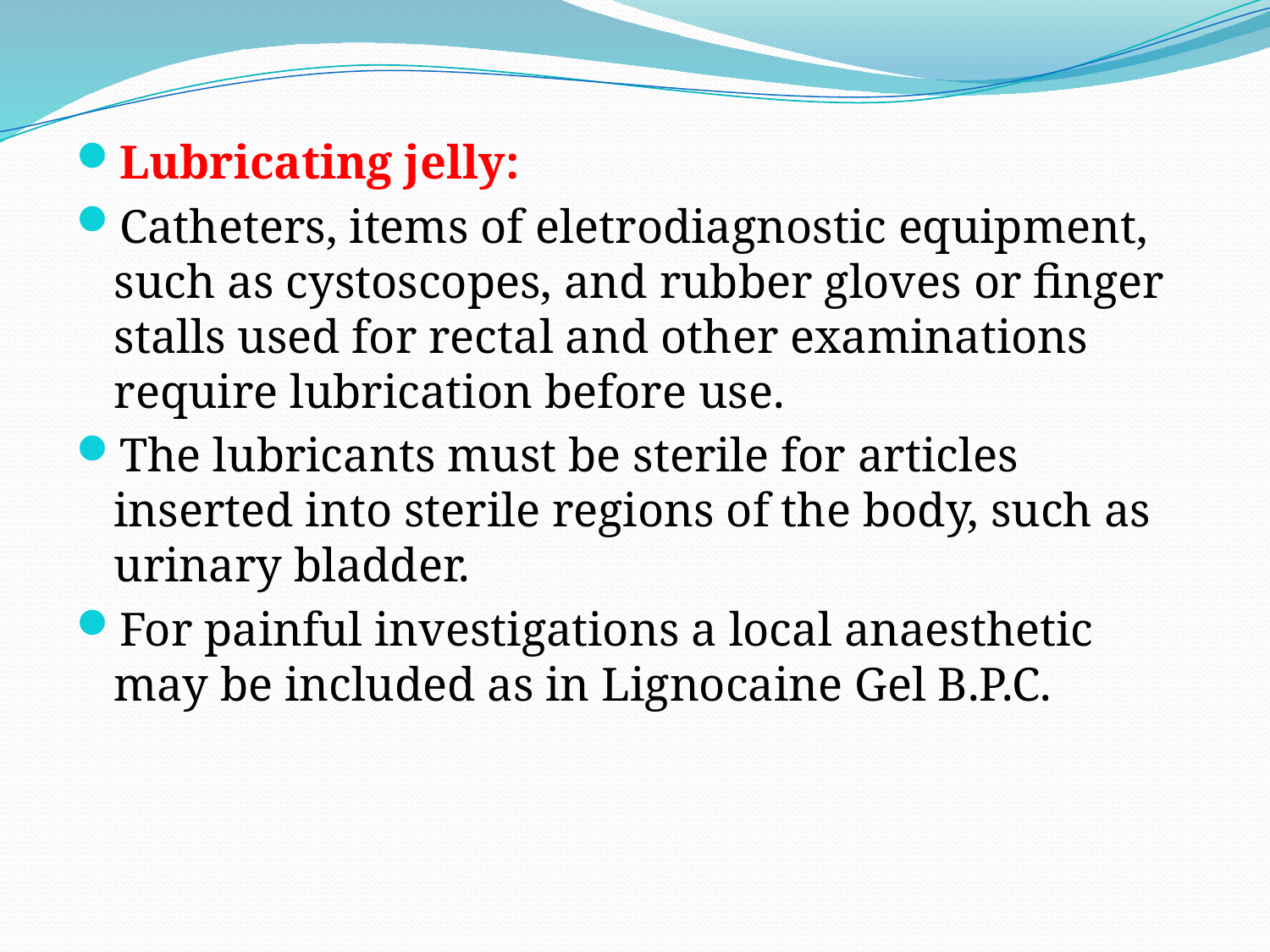

#
Lubricating jelly:
Catheters, items of eletrodiagnostic equipment, such as cystoscopes, and rubber gloves or finger stalls used for rectal and other examinations require lubrication before use.
The lubricants must be sterile for articles inserted into sterile regions of the body, such as urinary bladder.
For painful investigations a local anaesthetic may be included as in Lignocaine Gel B.P.C.